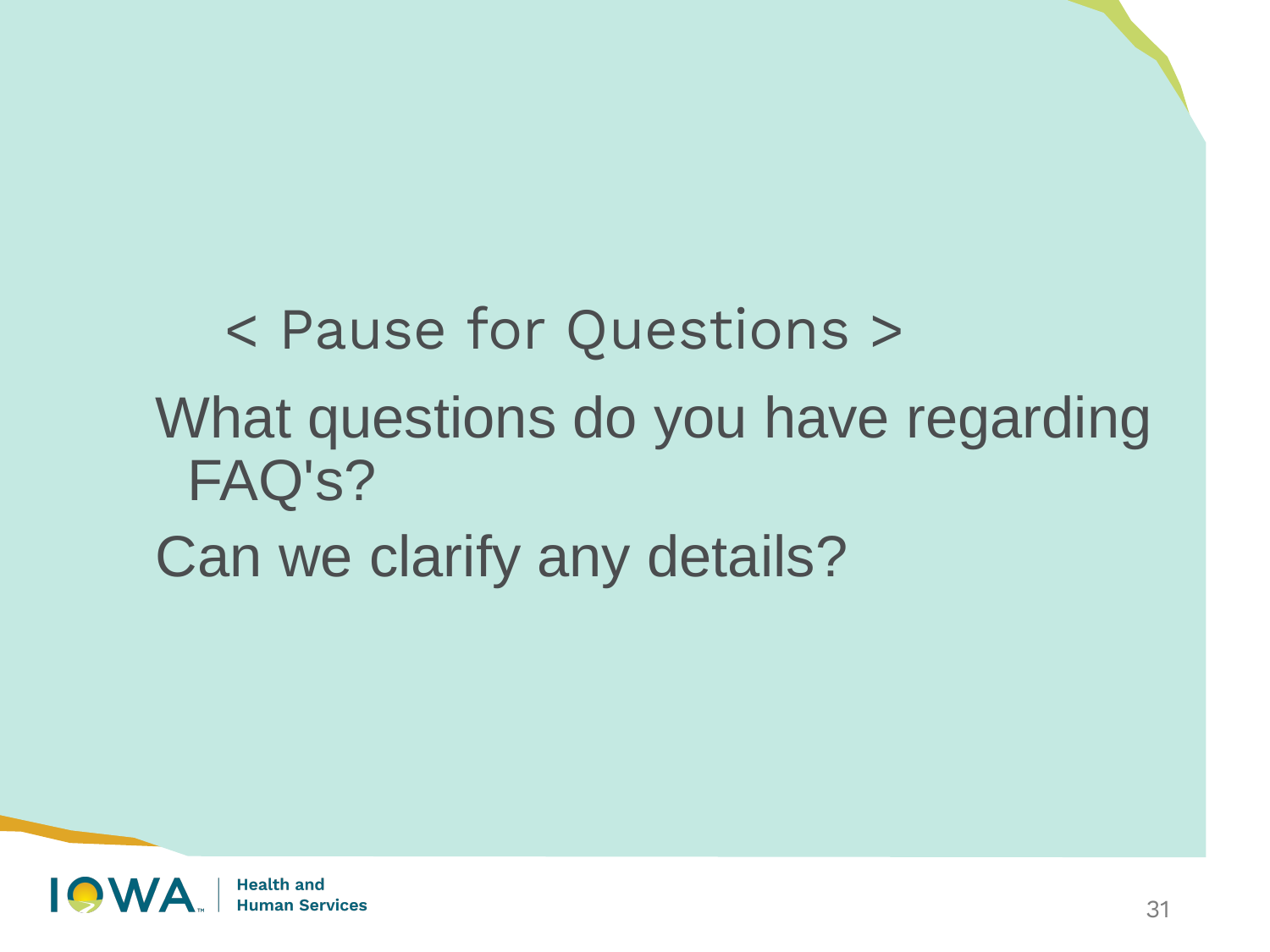

# < Pause for Questions >
What questions do you have regarding FAQ's?
Can we clarify any details?

31